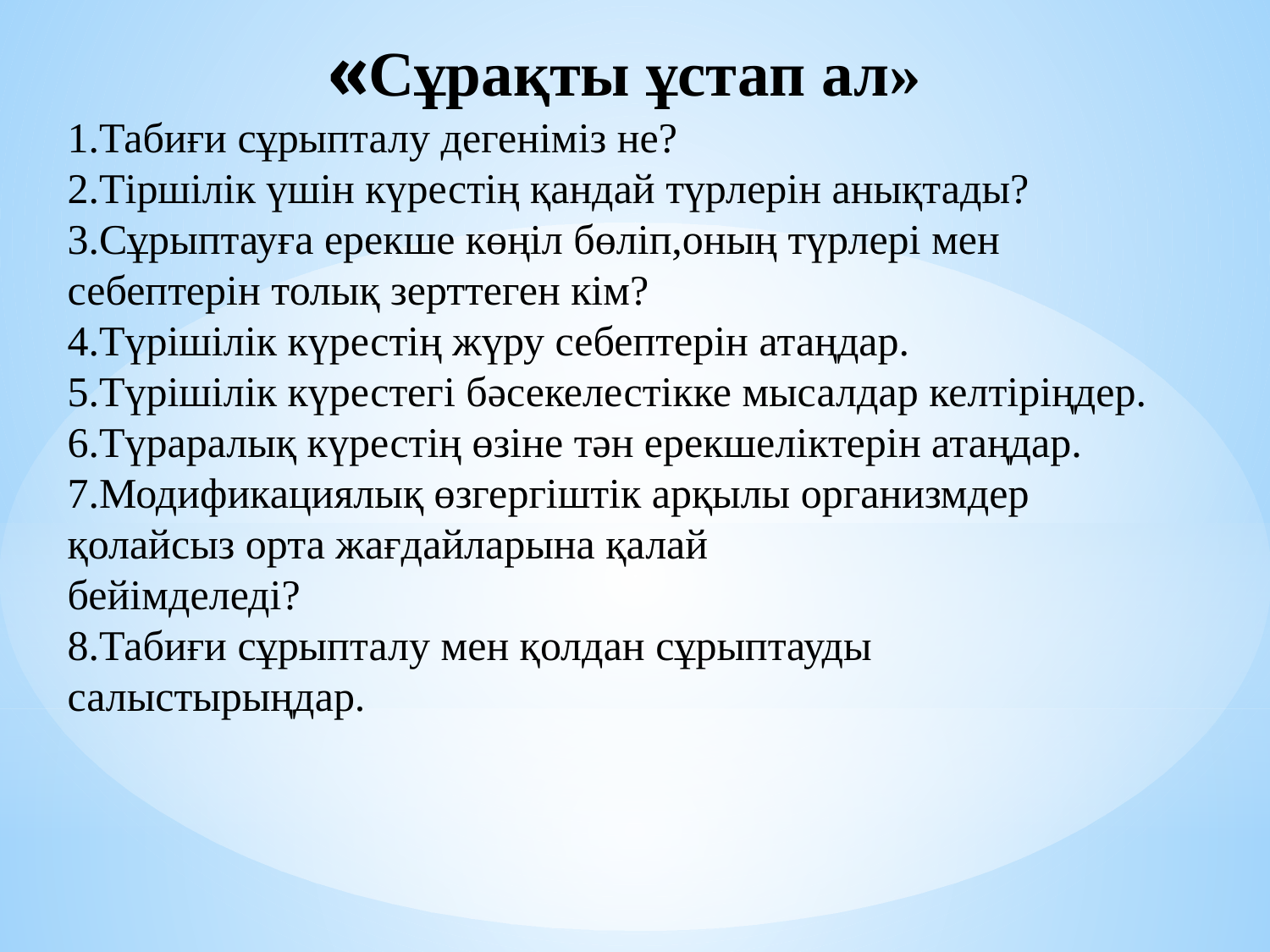

«Сұрақты ұстап ал»

1.Табиғи сұрыпталу дегеніміз не?
2.Тіршілік үшін күрестің қандай түрлерін анықтады?
3.Сұрыптауға ерекше көңіл бөліп,оның түрлері мен себептерін толық зерттеген кім?
4.Түрішілік күрестің жүру себептерін атаңдар.
5.Түрішілік күрестегі бәсекелестікке мысалдар келтіріңдер.
6.Түраралық күрестің өзіне тән ерекшеліктерін атаңдар.
7.Модификациялық өзгергіштік арқылы организмдер қолайсыз орта жағдайларына қалай
бейімделеді?
8.Табиғи сұрыпталу мен қолдан сұрыптауды
салыстырыңдар.